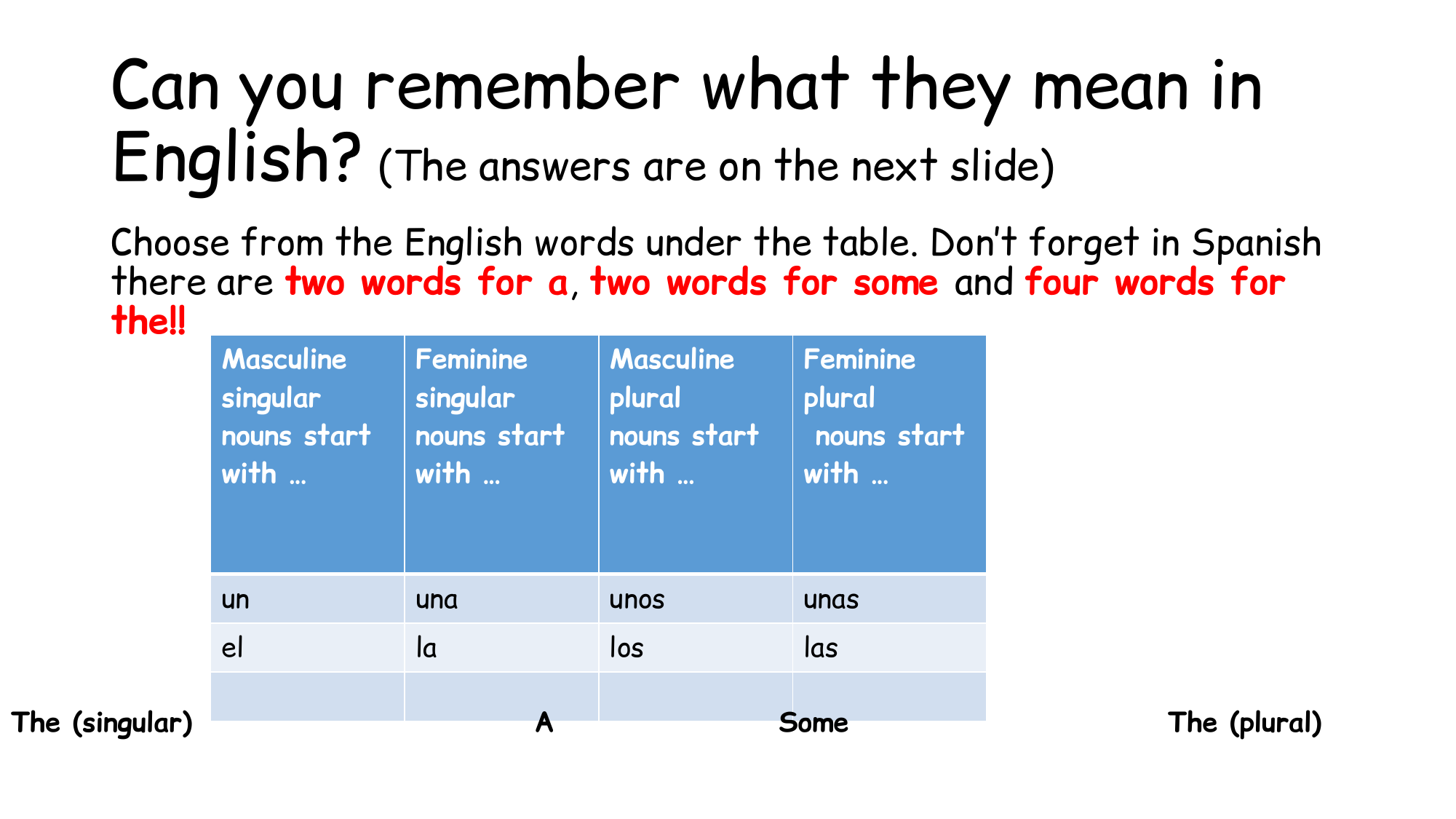

# Can you remember what they mean in English? (The answers are on the next slide)
Choose from the English words under the table. Don’t forget in Spanish there are two words for a, two words for some and four words for the!!
| Masculine singular nouns start with … | Feminine singular nouns start with … | Masculine plural nouns start with … | Feminine plural nouns start with … |
| --- | --- | --- | --- |
| un | una | unos | unas |
| el | la | los | las |
|  |  |  |  |
The (singular)                             A                   Some                           The (plural)